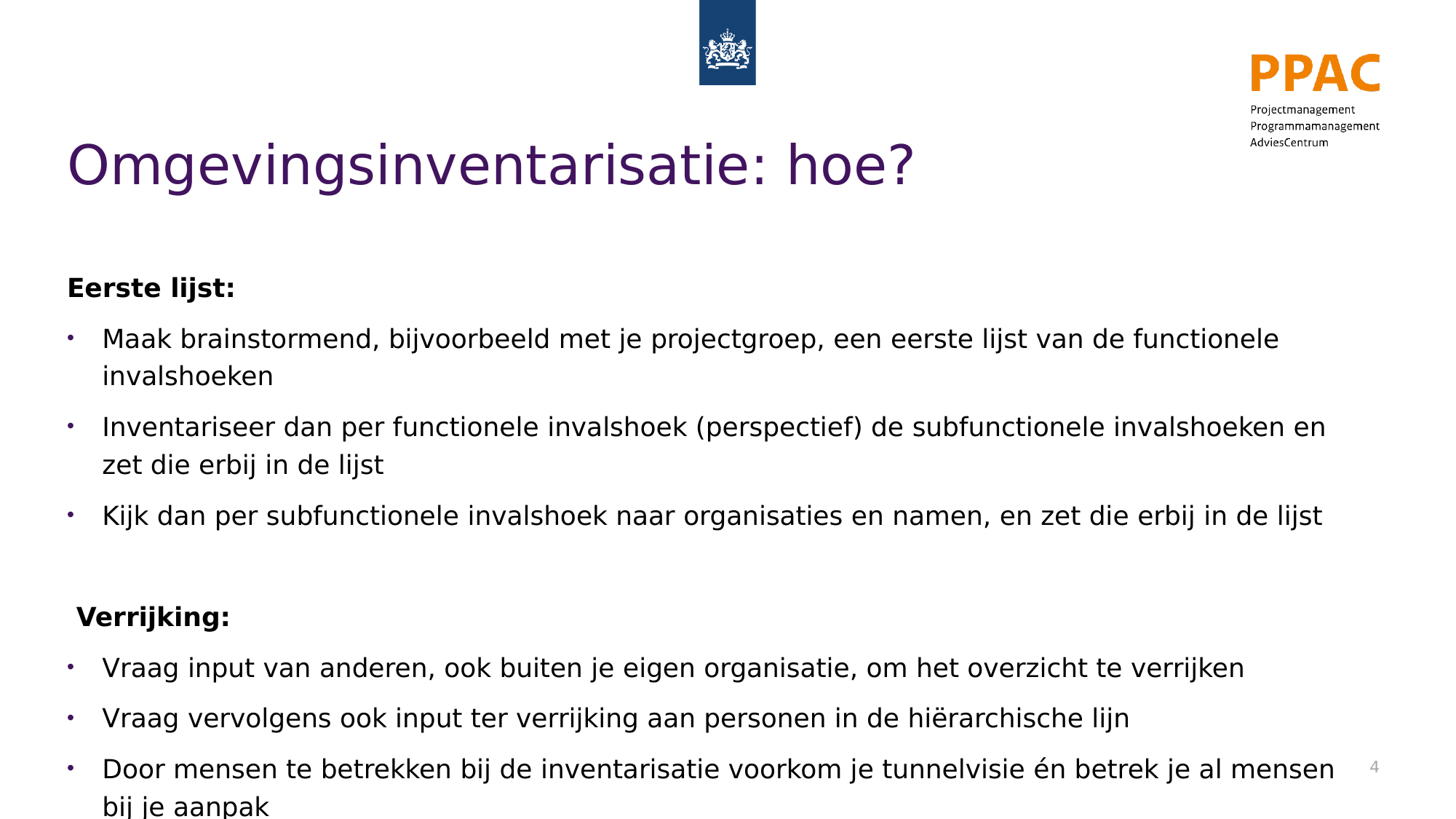

# Omgevingsinventarisatie: hoe?

Eerste lijst:
Maak brainstormend, bijvoorbeeld met je projectgroep, een eerste lijst van de functionele invalshoeken
Inventariseer dan per functionele invalshoek (perspectief) de subfunctionele invalshoeken en zet die erbij in de lijst
Kijk dan per subfunctionele invalshoek naar organisaties en namen, en zet die erbij in de lijst

 Verrijking:
Vraag input van anderen, ook buiten je eigen organisatie, om het overzicht te verrijken
Vraag vervolgens ook input ter verrijking aan personen in de hiërarchische lijn
Door mensen te betrekken bij de inventarisatie voorkom je tunnelvisie én betrek je al mensen bij je aanpak

4